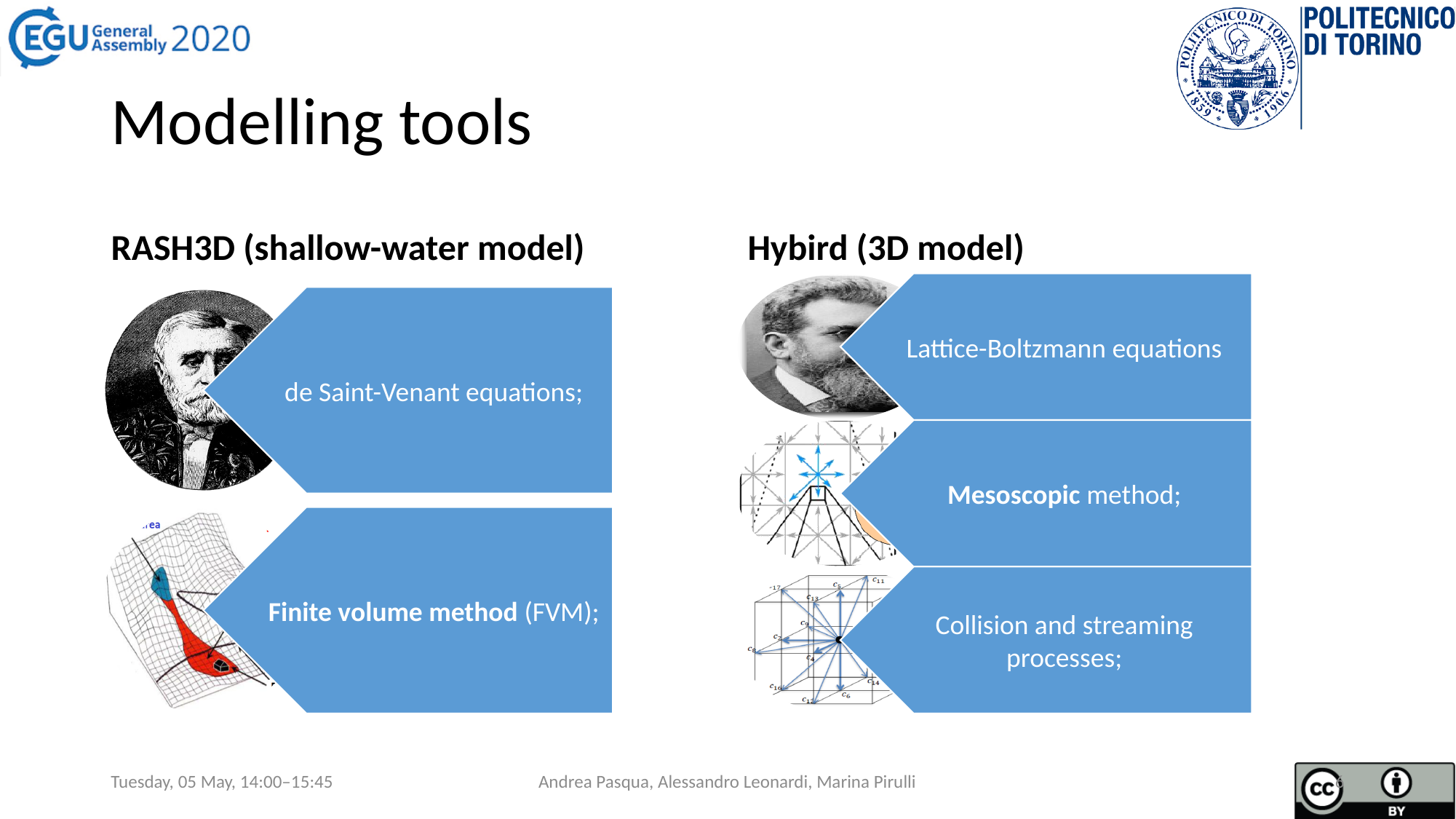

# Modelling tools
RASH3D (shallow-water model)
Hybird (3D model)
de Saint-Venant equations;
Finite volume method (FVM);
Lattice-Boltzmann equations
Mesoscopic method;
Collision and streaming processes;
Tuesday, 05 May, 14:00–15:45
Andrea Pasqua, Alessandro Leonardi, Marina Pirulli
6